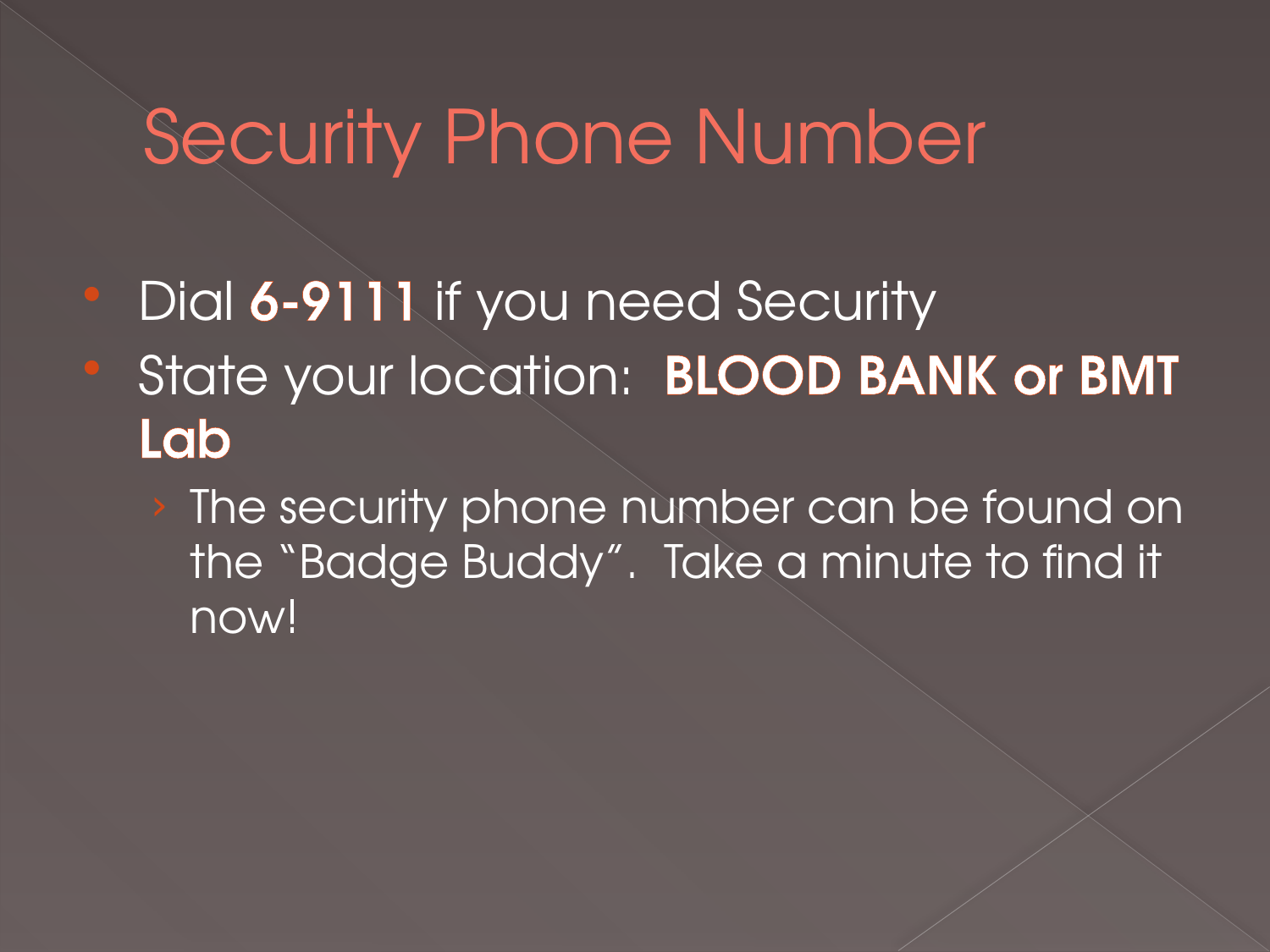

# Security Phone Number
Dial 6-9111 if you need Security
State your location:  BLOOD BANK or BMT Lab
The security phone number can be found on the “Badge Buddy”.  Take a minute to find it now!